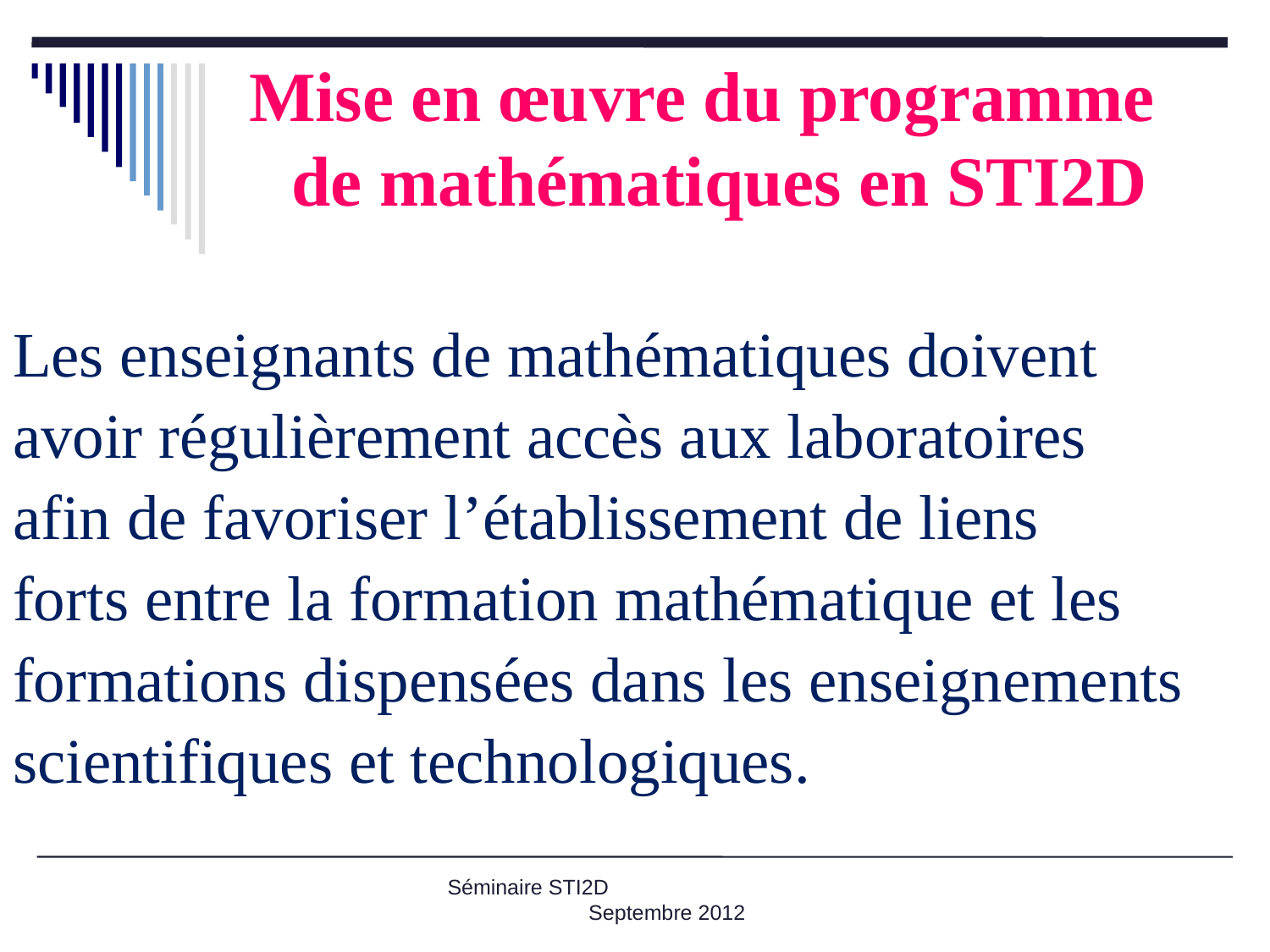

# Mise en œuvre du programme   de mathématiques en STI2D
Les enseignants de mathématiques doivent
avoir régulièrement accès aux laboratoires
afin de favoriser l’établissement de liens
forts entre la formation mathématique et les
formations dispensées dans les enseignements
scientifiques et technologiques.
Séminaire STI2D                                                Septembre 2012